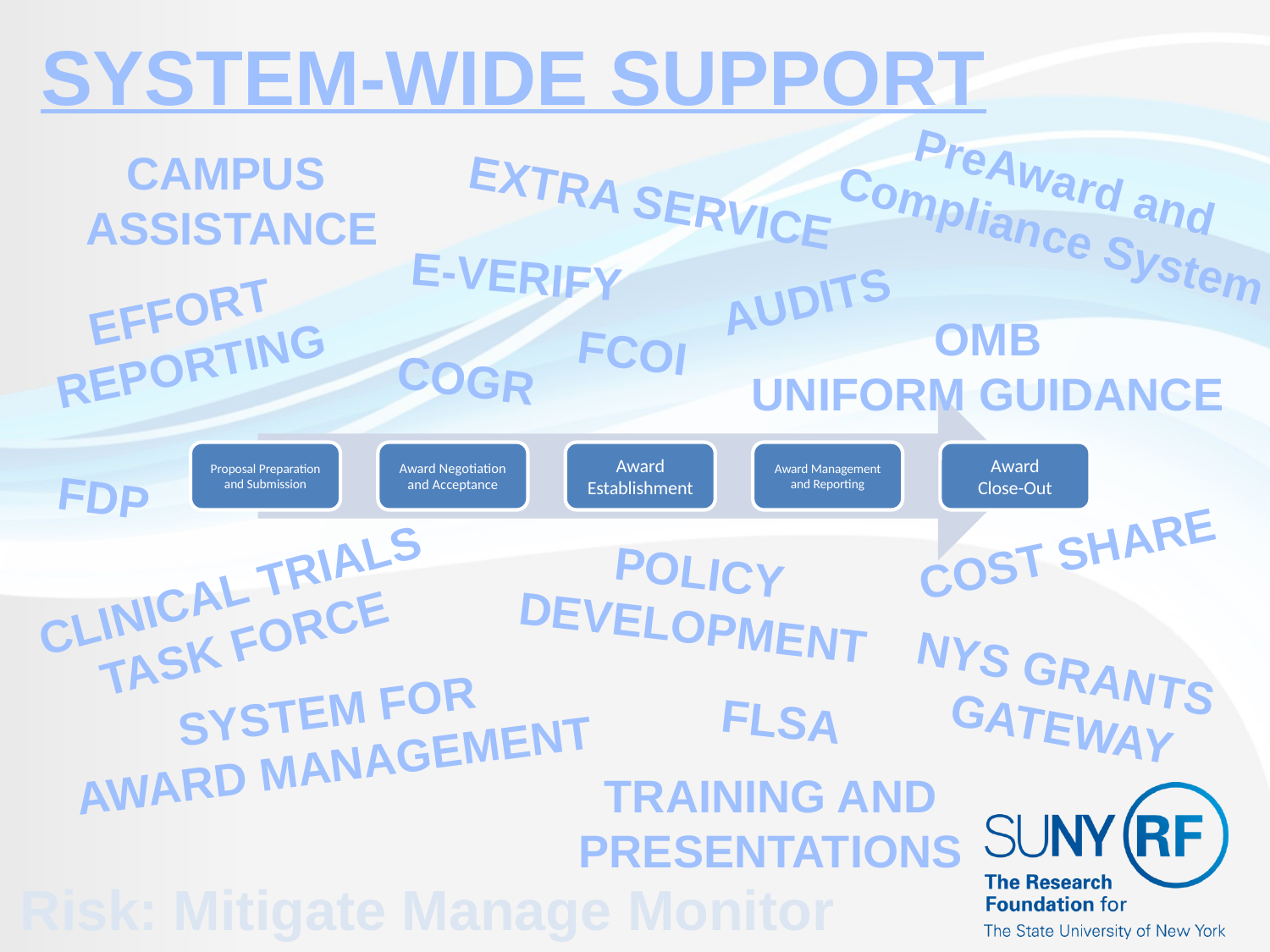

SYSTEM-WIDE SUPPORT
CAMPUS
ASSISTANCE
PreAward and
Compliance System
EXTRA SERVICE
E-VERIFY
AUDITS
EFFORT
REPORTING
OMB
UNIFORM GUIDANCE
FCOI
COGR
Proposal Preparation and Submission
Award Negotiation and Acceptance
Award Management and Reporting
Award
Close-Out
Award Establishment
FDP
COST SHARE
POLICY DEVELOPMENT
CLINICAL TRIALS
TASK FORCE
NYS GRANTS
GATEWAY
SYSTEM FOR
AWARD MANAGEMENT
FLSA
TRAINING AND PRESENTATIONS
Risk: Mitigate Manage Monitor